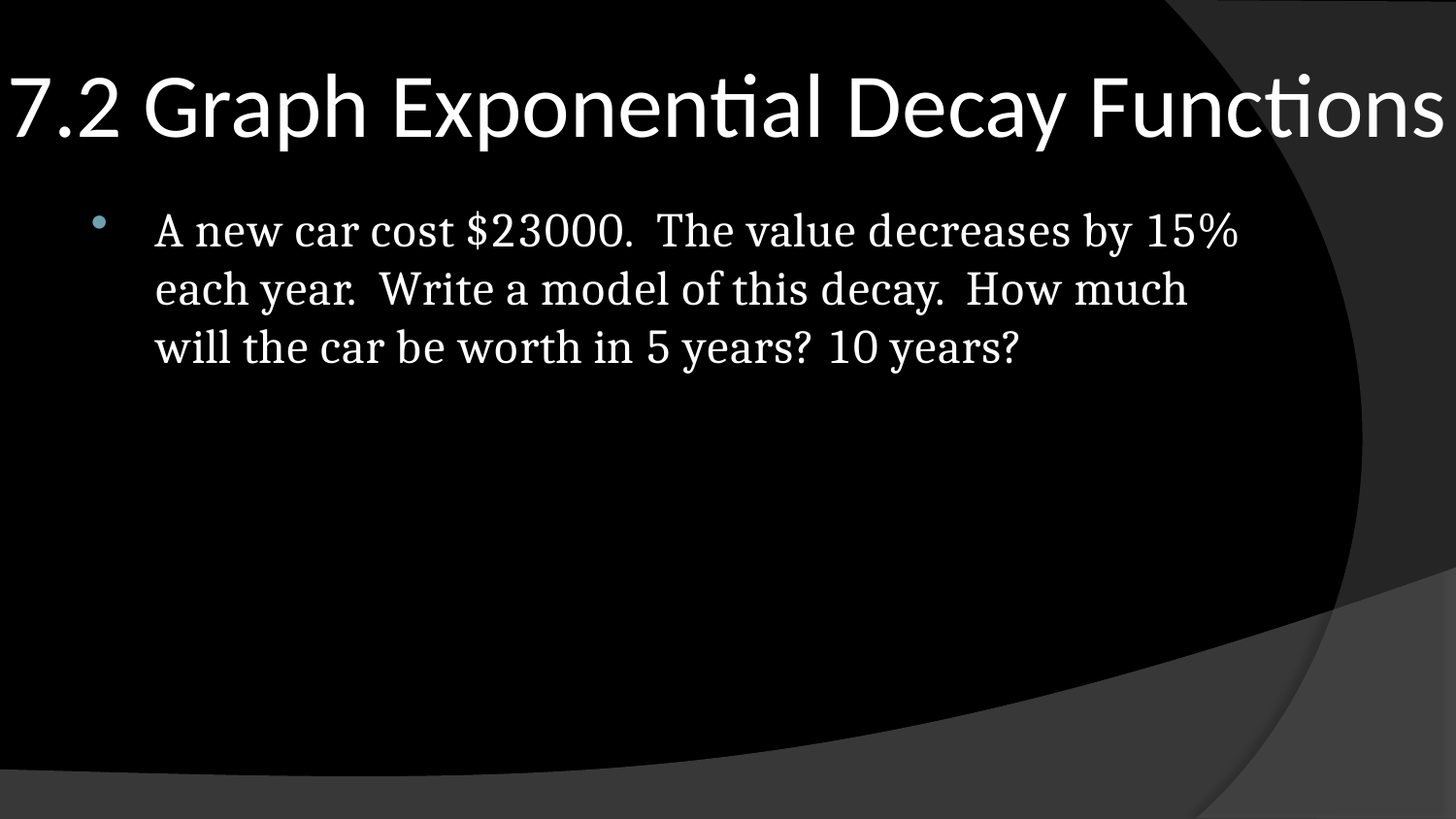

# 7.2 Graph Exponential Decay Functions
A new car cost $23000.  The value decreases by 15% each year.  Write a model of this decay.  How much will the car be worth in 5 years? 10 years?